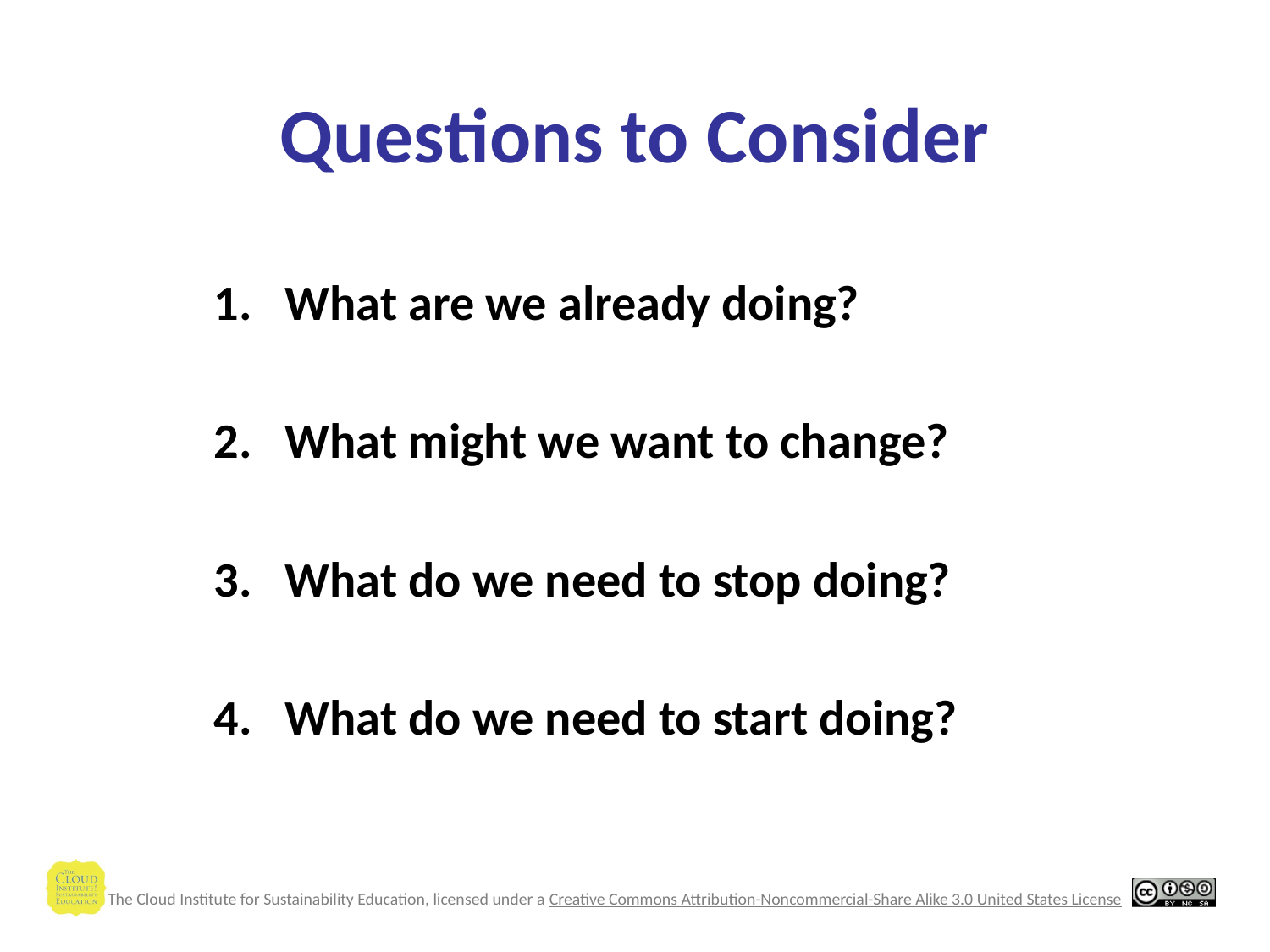

Questions to Consider

What are we already doing?

What might we want to change?

What do we need to stop doing?

What do we need to start doing?